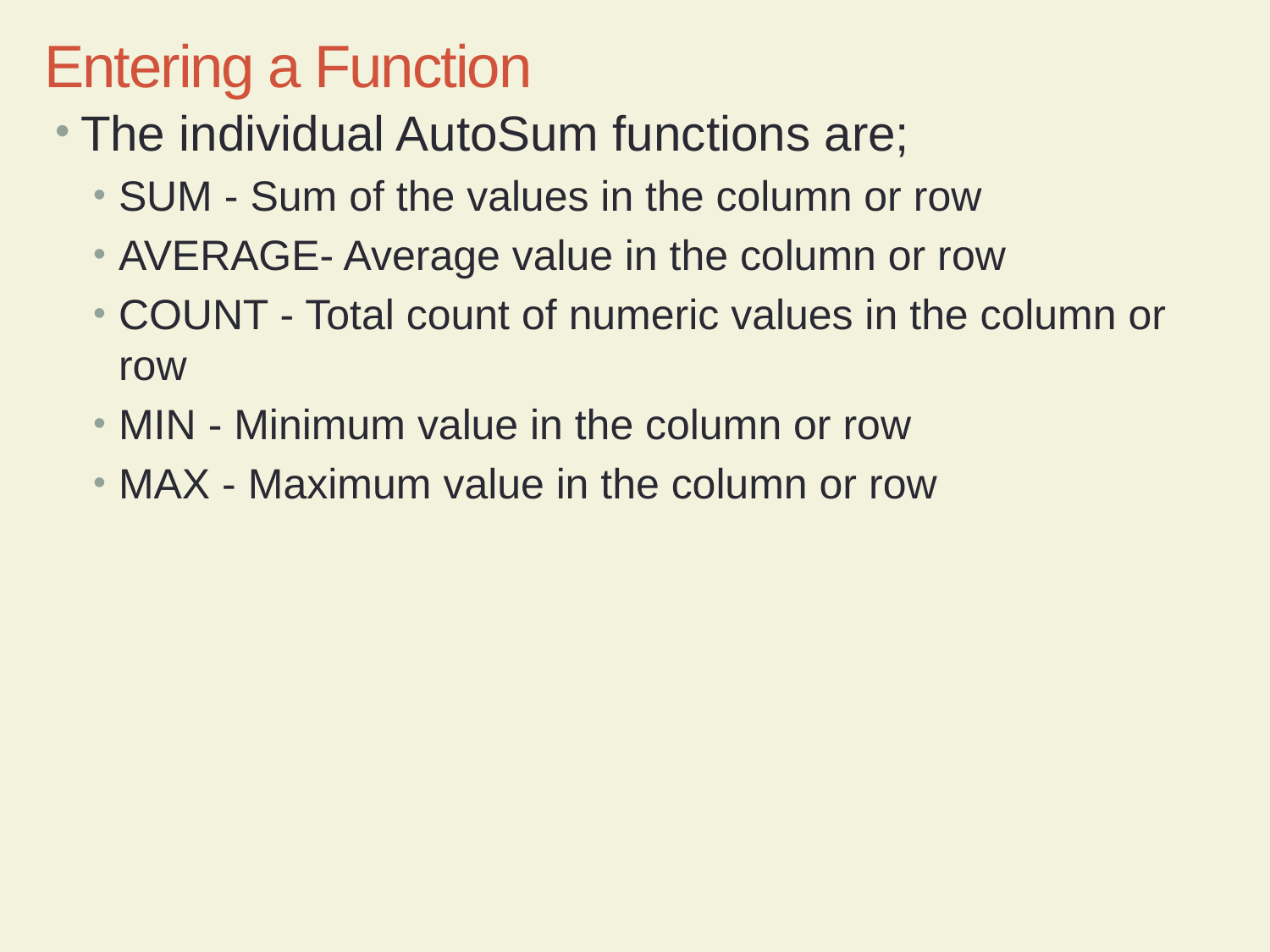

Entering a Function
The individual AutoSum functions are;
SUM - Sum of the values in the column or row
AVERAGE- Average value in the column or row
COUNT - Total count of numeric values in the column or row
MIN - Minimum value in the column or row
MAX - Maximum value in the column or row